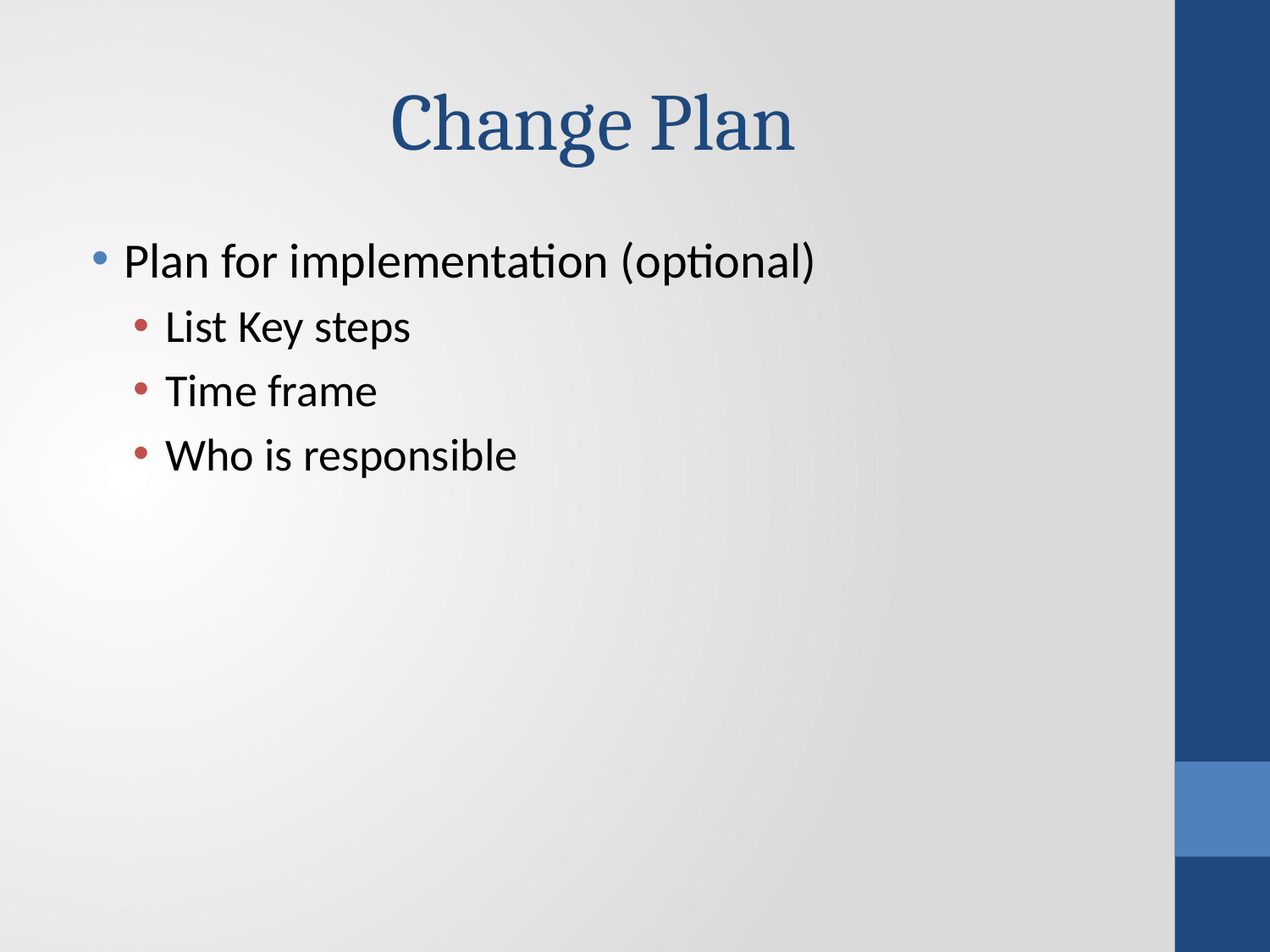

# Change Plan
Plan for implementation (optional)
List Key steps
Time frame
Who is responsible